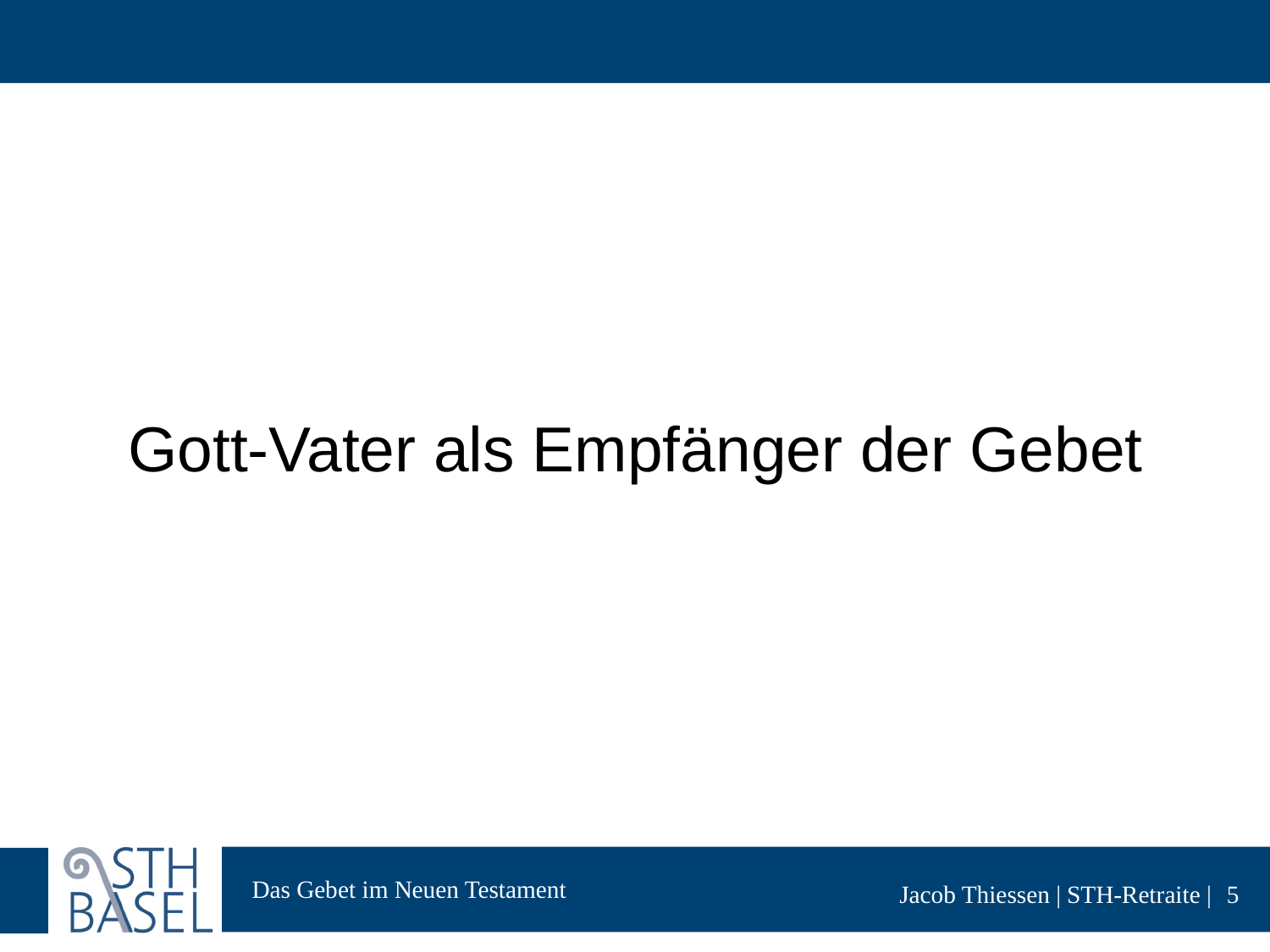

#

Gott-Vater als Empfänger der Gebet
5